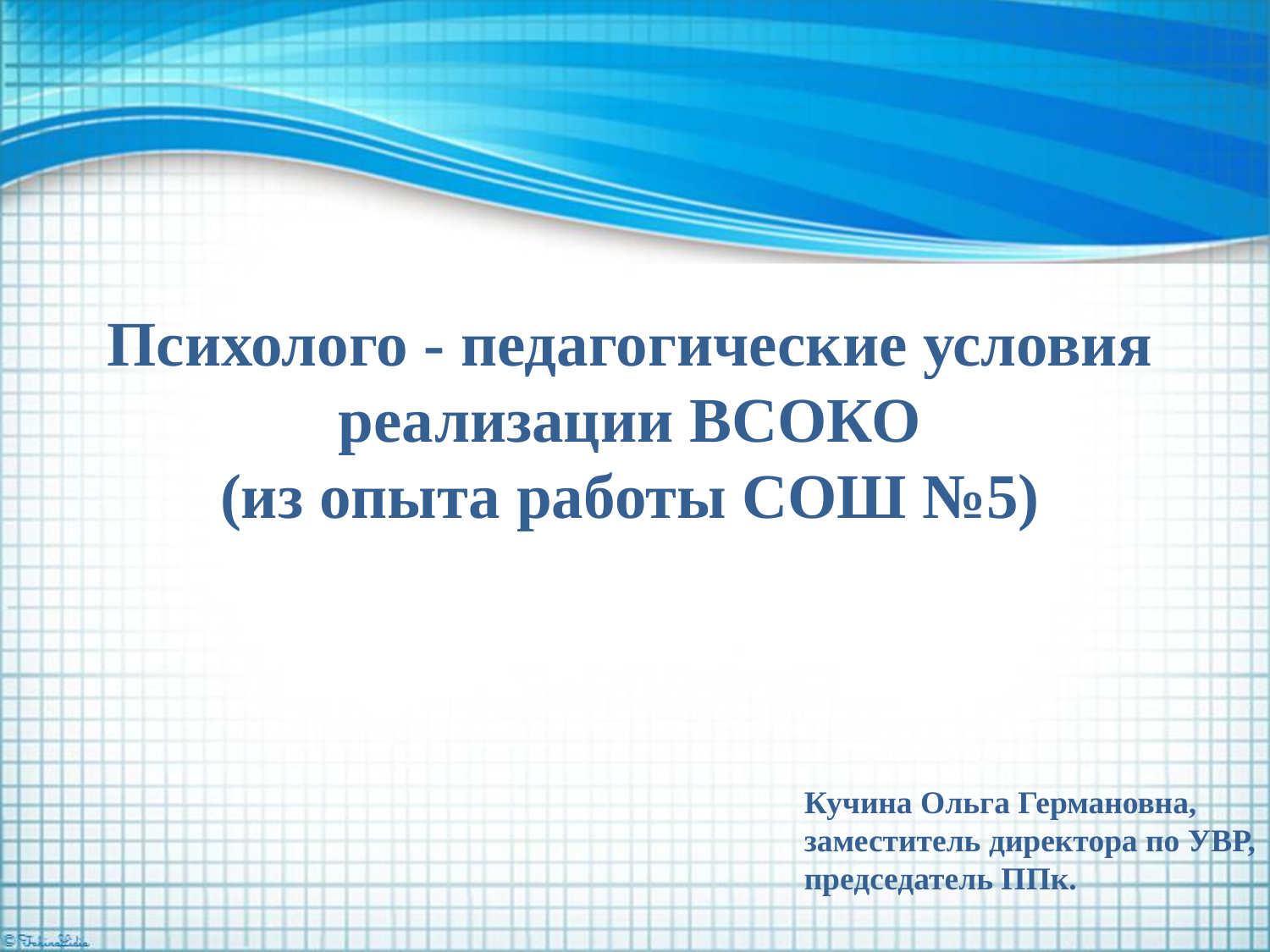

Психолого - педагогические условия реализации ВСОКО
(из опыта работы СОШ №5)

                                        Кучина Ольга Германовна,
                                        заместитель директора по УВР,
                                        председатель ППк.